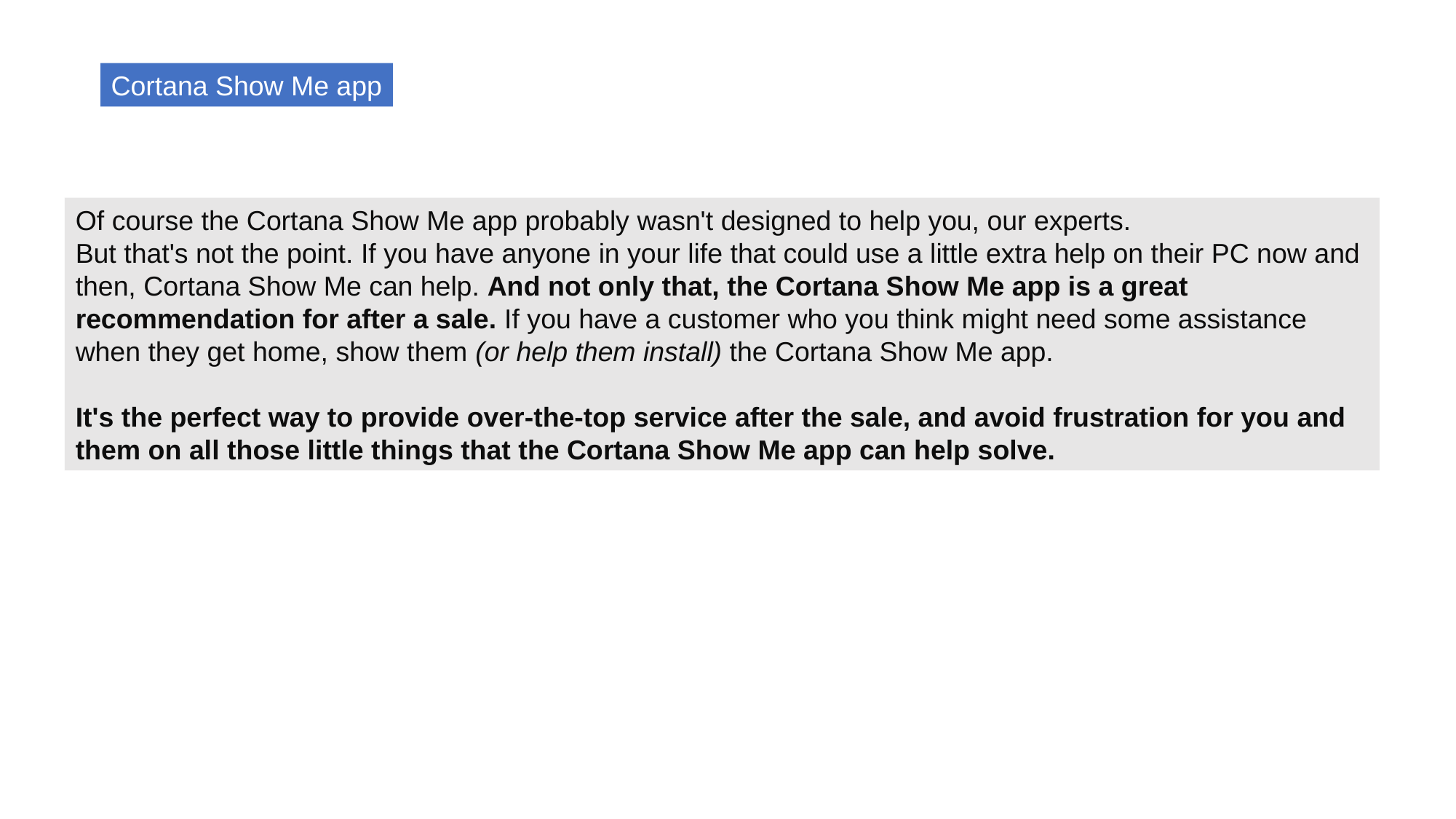

Cortana Show Me app
Of course the Cortana Show Me app probably wasn't designed to help you, our experts.
But that's not the point. If you have anyone in your life that could use a little extra help on their PC now and then, Cortana Show Me can help. And not only that, the Cortana Show Me app is a great recommendation for after a sale. If you have a customer who you think might need some assistance when they get home, show them (or help them install) the Cortana Show Me app.

It's the perfect way to provide over-the-top service after the sale, and avoid frustration for you and them on all those little things that the Cortana Show Me app can help solve.